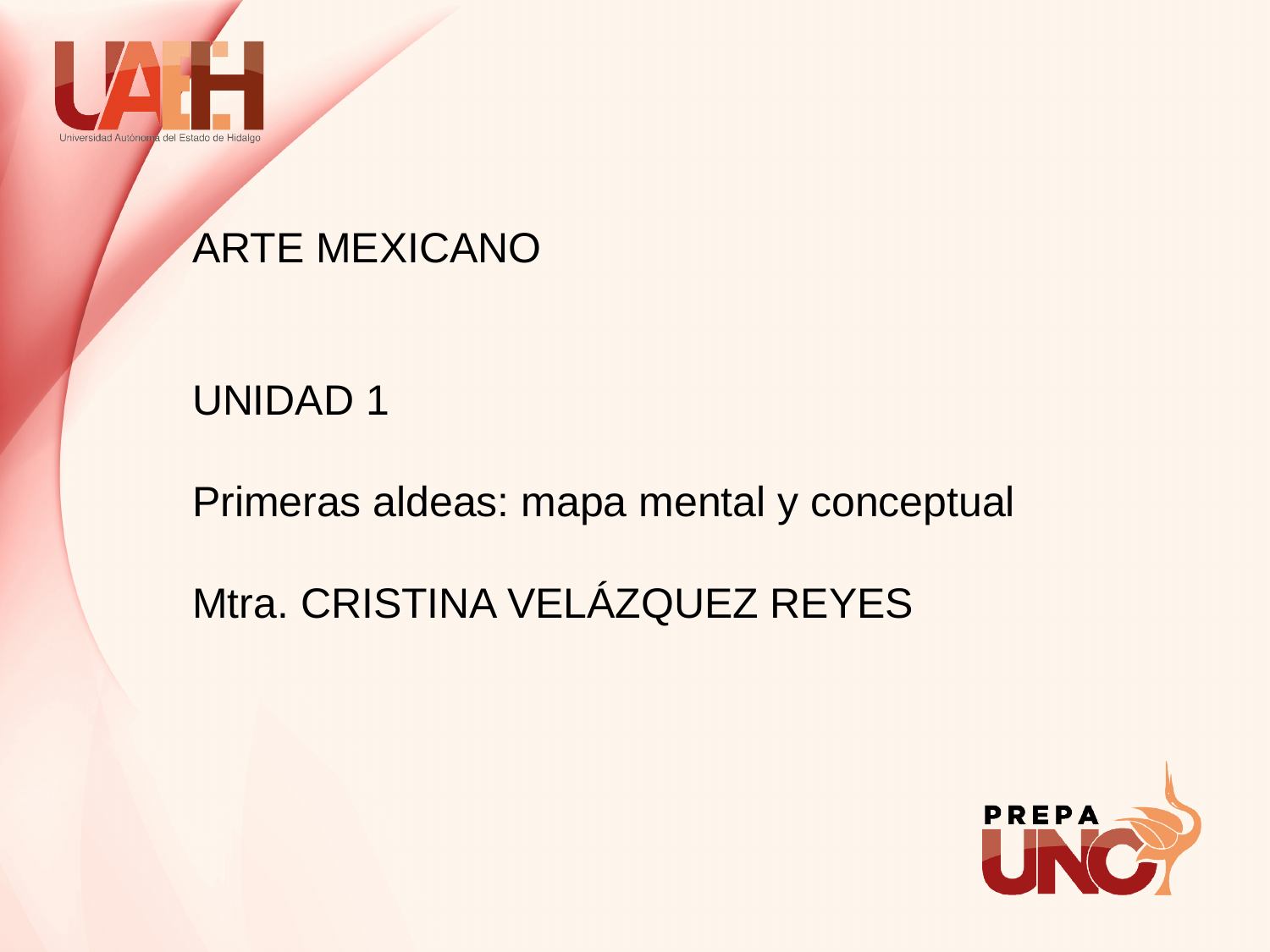

ARTE MEXICANO

UNIDAD 1

Primeras aldeas: mapa mental y conceptual

Mtra. CRISTINA VELÁZQUEZ REYES